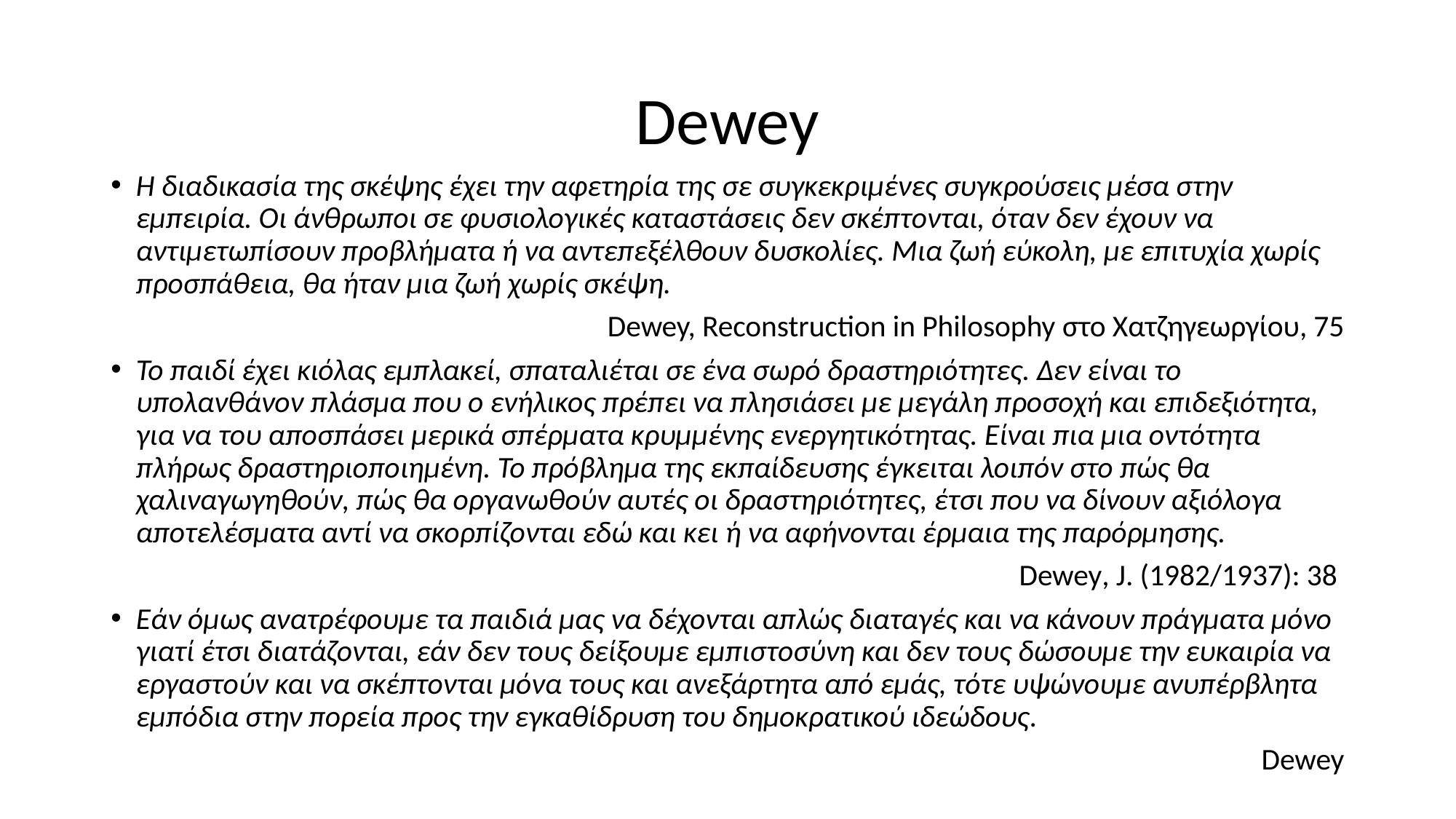

# Dewey
Η διαδικασία της σκέψης έχει την αφετηρία της σε συγκεκριμένες συγκρούσεις μέσα στην εμπειρία. Οι άνθρωποι σε φυσιολογικές καταστάσεις δεν σκέπτονται, όταν δεν έχουν να αντιμετωπίσουν προβλήματα ή να αντεπεξέλθουν δυσκολίες. Μια ζωή εύκολη, με επιτυχία χωρίς προσπάθεια, θα ήταν μια ζωή χωρίς σκέψη.
Dewey, Reconstruction in Philosophy στο Χατζηγεωργίου, 75
Το παιδί έχει κιόλας εμπλακεί, σπαταλιέται σε ένα σωρό δραστηριότητες. Δεν είναι το υπολανθάνον πλάσμα που ο ενήλικος πρέπει να πλησιάσει με μεγάλη προσοχή και επιδεξιότητα, για να του αποσπάσει μερικά σπέρματα κρυμμένης ενεργητικότητας. Είναι πια μια οντότητα πλήρως δραστηριοποιημένη. Το πρόβλημα της εκπαίδευσης έγκειται λοιπόν στο πώς θα χαλιναγωγηθούν, πώς θα οργανωθούν αυτές οι δραστηριότητες, έτσι που να δίνουν αξιόλογα αποτελέσματα αντί να σκορπίζονται εδώ και κει ή να αφήνονται έρμαια της παρόρμησης.
Dewey, J. (1982/1937): 38
Εάν όμως ανατρέφουμε τα παιδιά μας να δέχονται απλώς διαταγές και να κάνουν πράγματα μόνο γιατί έτσι διατάζονται, εάν δεν τους δείξουμε εμπιστοσύνη και δεν τους δώσουμε την ευκαιρία να εργαστούν και να σκέπτονται μόνα τους και ανεξάρτητα από εμάς, τότε υψώνουμε ανυπέρβλητα εμπόδια στην πορεία προς την εγκαθίδρυση του δημοκρατικού ιδεώδους.
Dewey